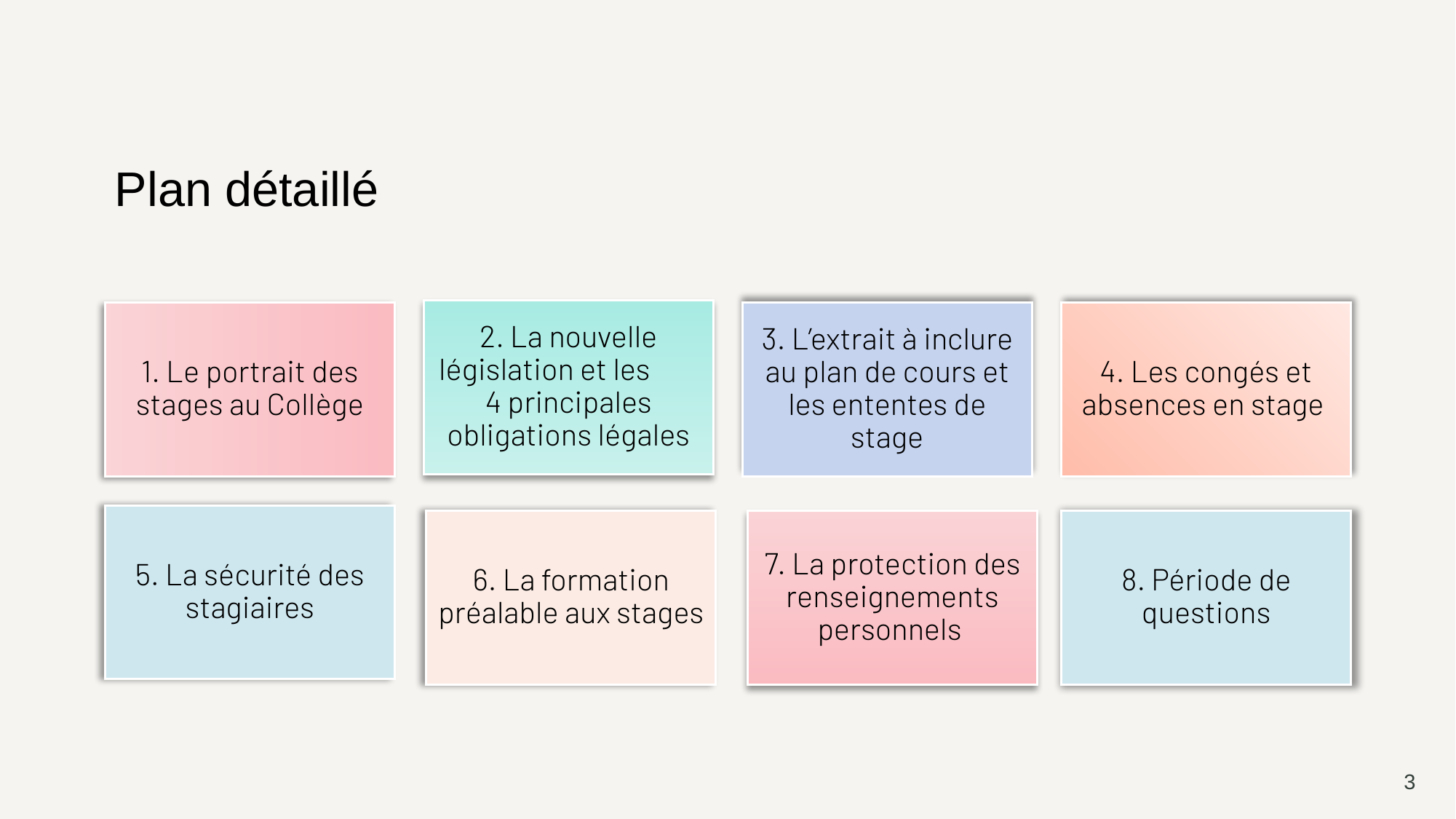

# Plan détaillé
1. Le portrait des stages au Collège
2. La nouvelle législation et les         4 principales obligations légales
3. L’extrait à inclure au plan de cours et les ententes de stage
4. Les congés et absences en stage
5. La sécurité des stagiaires
8. Période de questions
7. La protection des renseignements personnels
6. La formation préalable aux stages
3